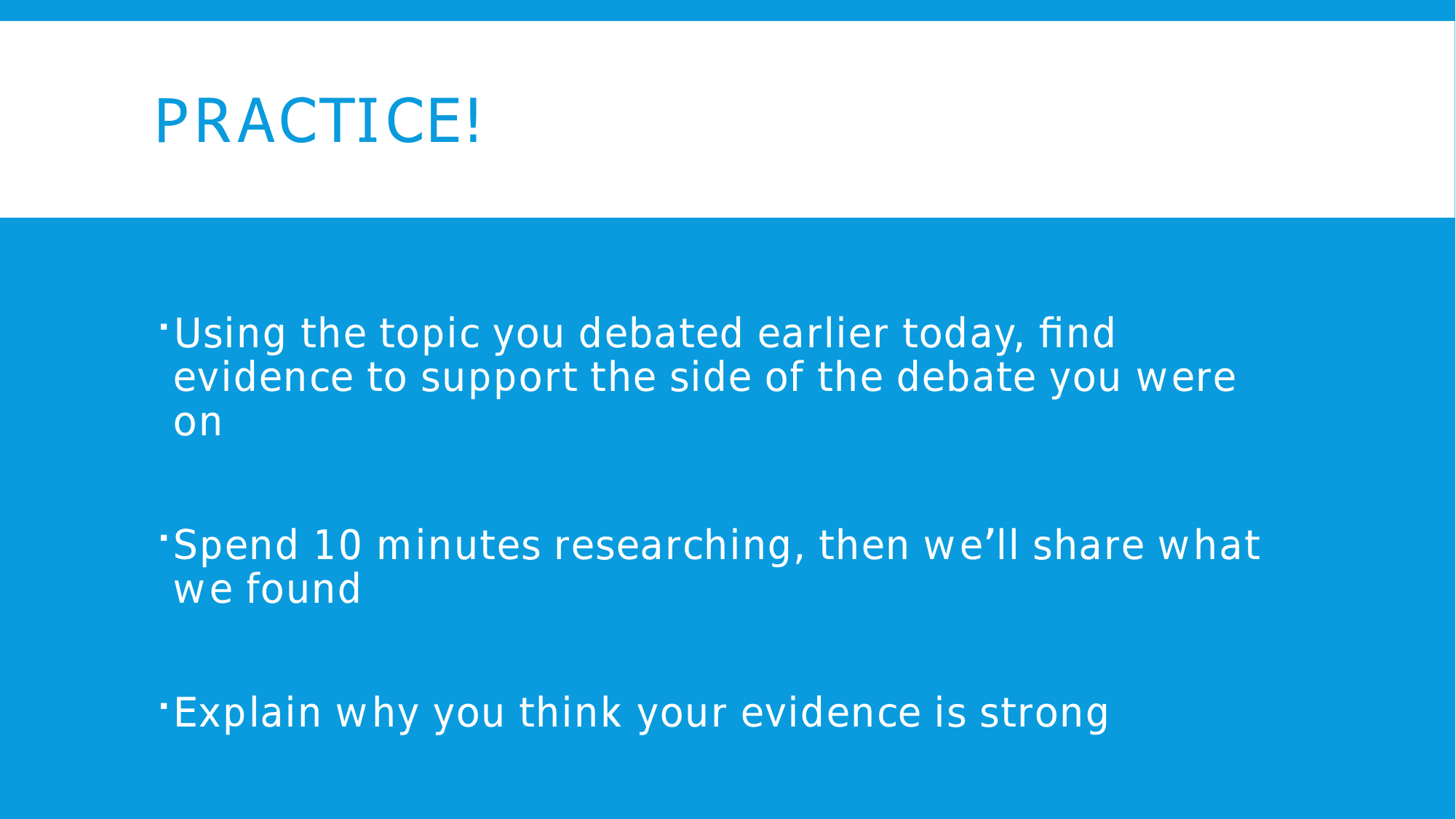

# Practice!

Using the topic you debated earlier today, find evidence to support the side of the debate you were on

Spend 10 minutes researching, then we’ll share what we found

Explain why you think your evidence is strong